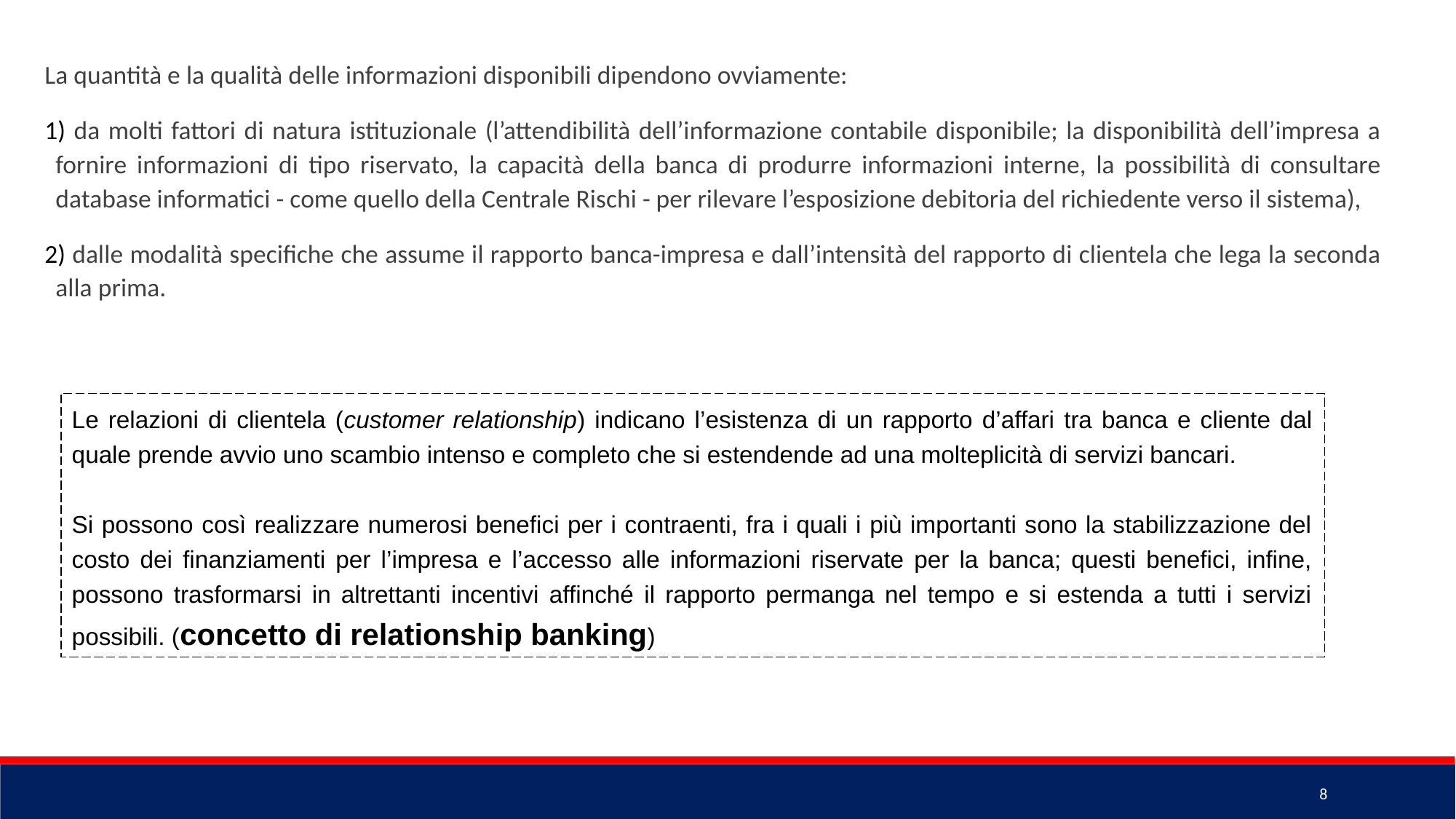

La quantità e la qualità delle informazioni disponibili dipendono ovviamente:
 da molti fattori di natura istituzionale (l’attendibilità dell’informazione contabile disponibile; la disponibilità dell’impresa a fornire informazioni di tipo riservato, la capacità della banca di produrre informazioni interne, la possibilità di consultare database informatici - come quello della Centrale Rischi - per rilevare l’esposizione debitoria del richiedente verso il sistema),
 dalle modalità specifiche che assume il rapporto banca-impresa e dall’intensità del rapporto di clientela che lega la seconda alla prima.
Le relazioni di clientela (customer relationship) indicano l’esistenza di un rapporto d’affari tra banca e cliente dal quale prende avvio uno scambio intenso e completo che si estendende ad una molteplicità di servizi bancari.

Si possono così realizzare numerosi benefici per i contraenti, fra i quali i più importanti sono la stabilizzazione del costo dei finanziamenti per l’impresa e l’accesso alle informazioni riservate per la banca; questi benefici, infine, possono trasformarsi in altrettanti incentivi affinché il rapporto permanga nel tempo e si estenda a tutti i servizi possibili. (concetto di relationship banking)
8